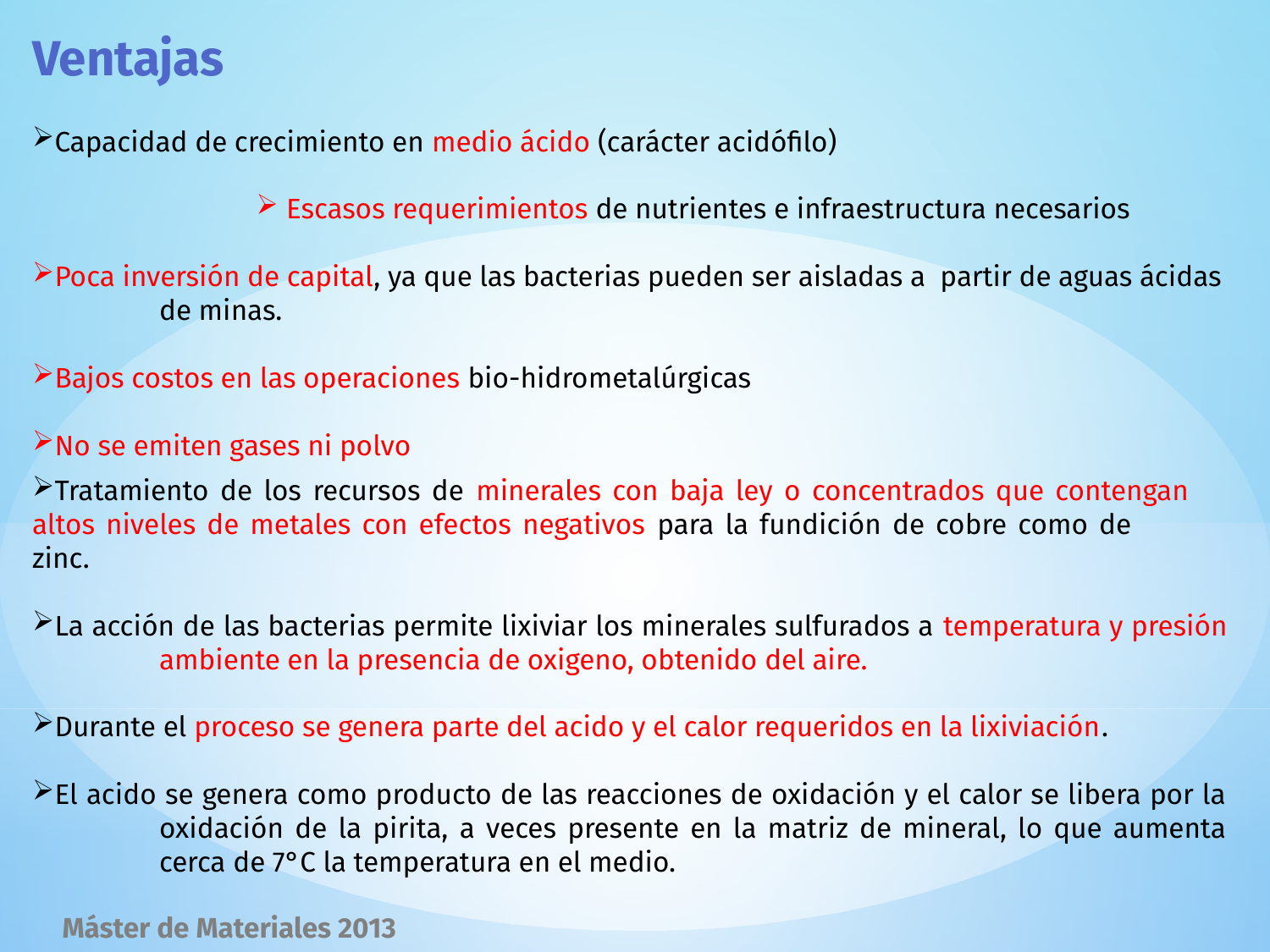

Ventajas

Capacidad de crecimiento en medio ácido (carácter acidófilo)

Escasos requerimientos de nutrientes e infraestructura necesarios

Poca inversión de capital, ya que las bacterias pueden ser aisladas a  partir de aguas ácidas 	de minas.

Bajos costos en las operaciones bio-hidrometalúrgicas

No se emiten gases ni polvo
Tratamiento de los recursos de minerales con baja ley o concentrados que contengan 	altos niveles de metales con efectos negativos para la fundición de cobre como de 	zinc.

La acción de las bacterias permite lixiviar los minerales sulfurados a temperatura y presión 	ambiente en la presencia de oxigeno, obtenido del aire.

Durante el proceso se genera parte del acido y el calor requeridos en la lixiviación.

El acido se genera como producto de las reacciones de oxidación y el calor se libera por la 	oxidación de la pirita, a veces presente en la matriz de mineral, lo que aumenta 	cerca de 7°C la temperatura en el medio.
Máster de Materiales 2013